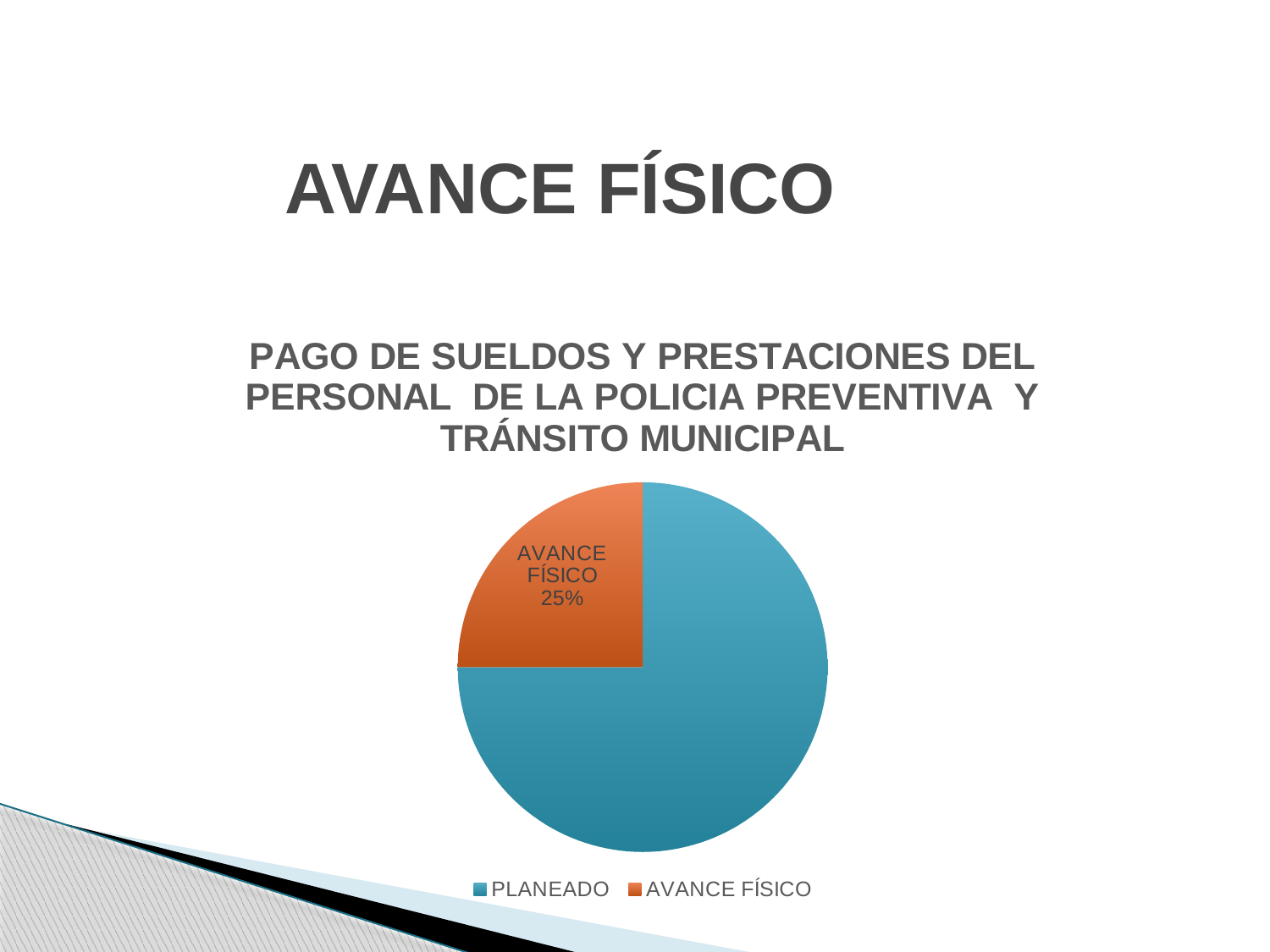

# AVANCE FÍSICO

### Chart: PAGO DE SUELDOS Y PRESTACIONES DEL PERSONAL  DE LA POLICIA PREVENTIVA  Y TRÁNSITO MUNICIPAL

| Category |  |
|---|---|
| PLANEADO  | 0.75 |
| AVANCE FÍSICO | 0.25 |